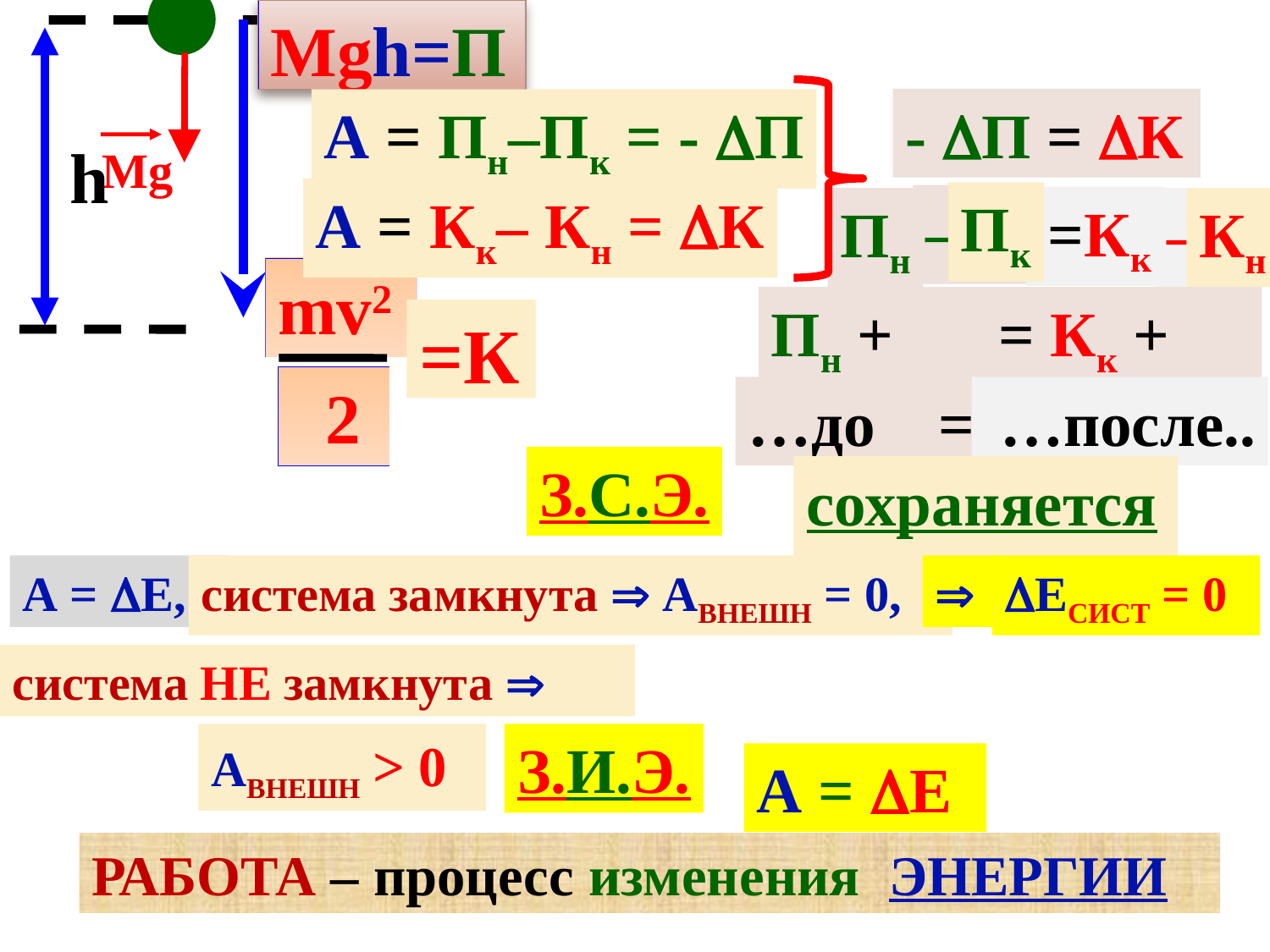

Mgh=П

- ΔП = ΔК
А = Пн–Пк = - ΔП
 h
Mg

А = Кк– Кн = ΔК
Пк
–Пк
 =Кк
Пн
–Кн
Кн
mv2

  2
Пн +       = Кк +
=К

…до    =
 …после..
З.С.Э.
сохраняется
А = ΔЕ,
система замкнута ⇒ Авнешн = 0,
⇒
ΔЕсист = 0
система НЕ замкнута ⇒
З.И.Э.
Авнешн > 0
А = ΔЕ
РАБОТА – процесс изменения  энергии